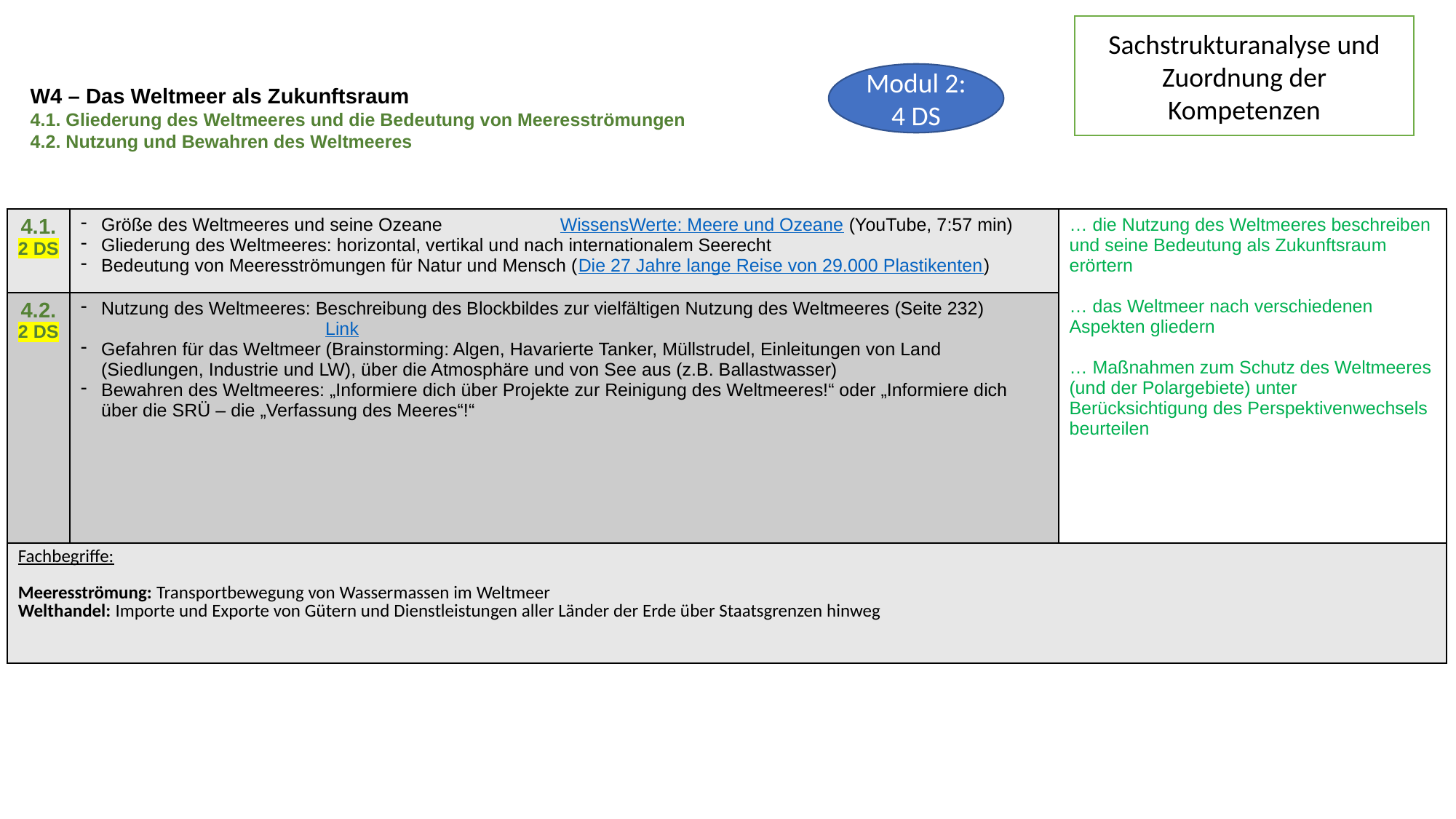

W4 – Das Weltmeer als Zukunftsraum
4.1. Gliederung des Weltmeeres und die Bedeutung von Meeresströmungen
4.2. Nutzung und Bewahren des Weltmeeres
Sachstrukturanalyse und Zuordnung der Kompetenzen
|  |
| --- |
Modul 2: 4 DS
|  |
| --- |
| 4.1. 2 DS | Größe des Weltmeeres und seine Ozeane WissensWerte: Meere und Ozeane (YouTube, 7:57 min) Gliederung des Weltmeeres: horizontal, vertikal und nach internationalem Seerecht Bedeutung von Meeresströmungen für Natur und Mensch (Die 27 Jahre lange Reise von 29.000 Plastikenten) | … die Nutzung des Weltmeeres beschreiben und seine Bedeutung als Zukunftsraum erörtern … das Weltmeer nach verschiedenen Aspekten gliedern … Maßnahmen zum Schutz des Weltmeeres (und der Polargebiete) unter Berücksichtigung des Perspektivenwechsels beurteilen |
| --- | --- | --- |
| 4.2. 2 DS | Nutzung des Weltmeeres: Beschreibung des Blockbildes zur vielfältigen Nutzung des Weltmeeres (Seite 232) Link Gefahren für das Weltmeer (Brainstorming: Algen, Havarierte Tanker, Müllstrudel, Einleitungen von Land (Siedlungen, Industrie und LW), über die Atmosphäre und von See aus (z.B. Ballastwasser) Bewahren des Weltmeeres: „Informiere dich über Projekte zur Reinigung des Weltmeeres!“ oder „Informiere dich über die SRÜ – die „Verfassung des Meeres“!“ |  |
| Fachbegriffe: Meeresströmung: Transportbewegung von Wassermassen im Weltmeer Welthandel: Importe und Exporte von Gütern und Dienstleistungen aller Länder der Erde über Staatsgrenzen hinweg |  |  |